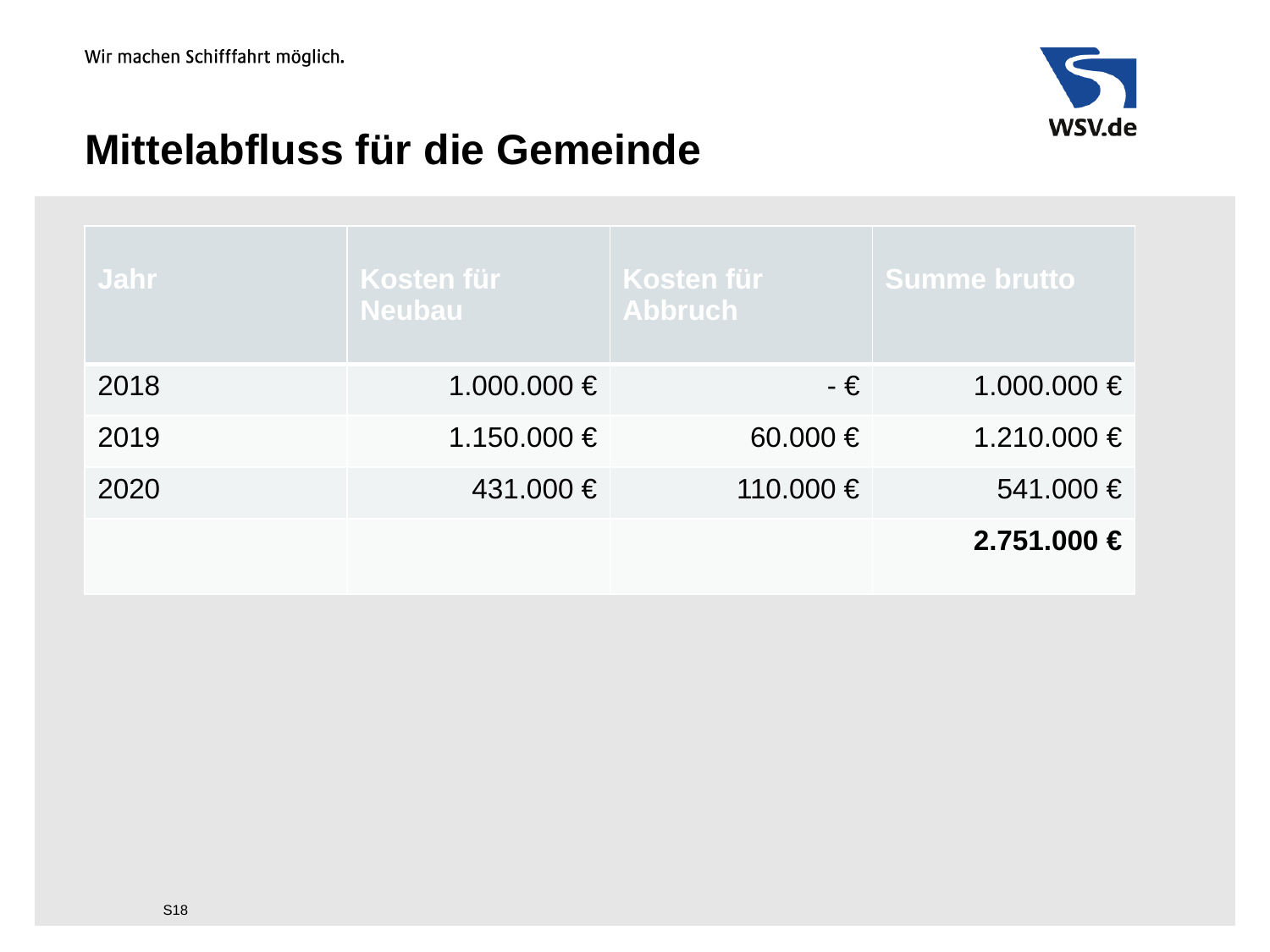

# Mittelabfluss für die Gemeinde
| Jahr | Kosten für Neubau | Kosten für Abbruch | Summe brutto |
| --- | --- | --- | --- |
| 2018 | 1.000.000 € | - € | 1.000.000 € |
| 2019 | 1.150.000 € | 60.000 € | 1.210.000 € |
| 2020 | 431.000 € | 110.000 € | 541.000 € |
|  |  |  | 2.751.000 € |
S18